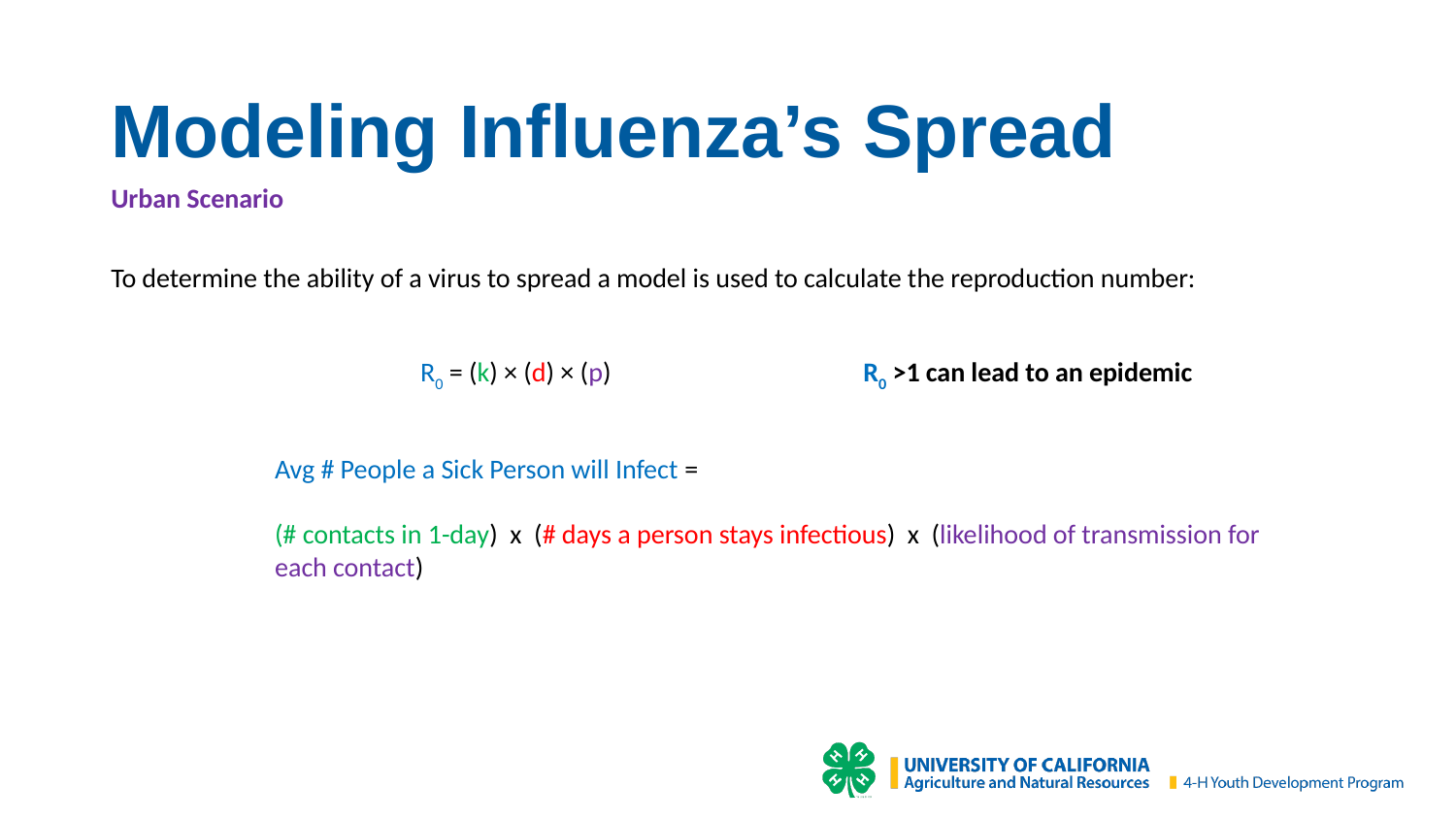

# Modeling Influenza’s Spread
Urban Scenario

To determine the ability of a virus to spread a model is used to calculate the reproduction number:

	R0 = (k) × (d) × (p)		 R0 >1 can lead to an epidemic

Avg # People a Sick Person will Infect =

(# contacts in 1-day)  x  (# days a person stays infectious)  x  (likelihood of transmission for each contact)